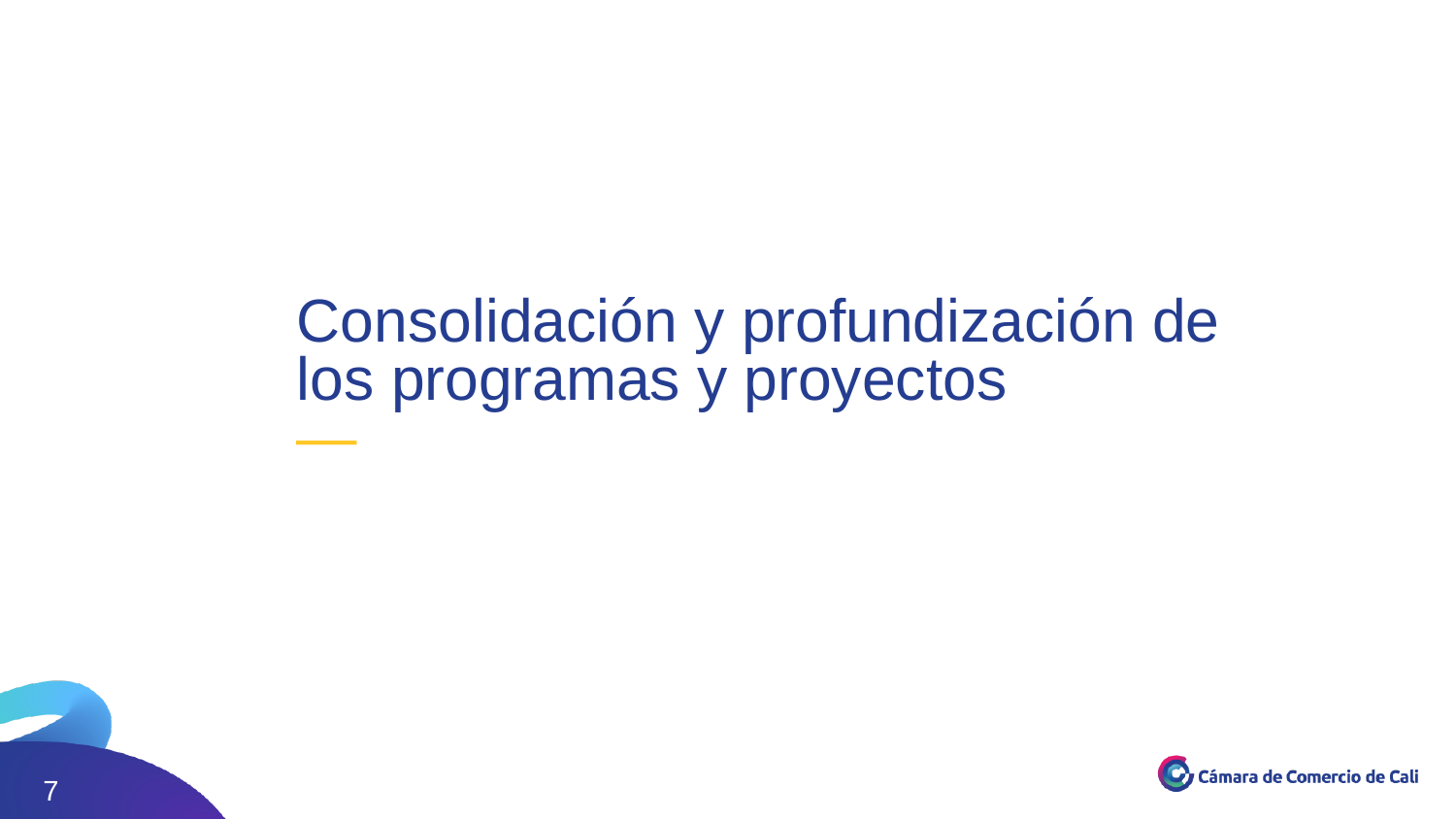

Consolidación y profundización de los programas y proyectos
—